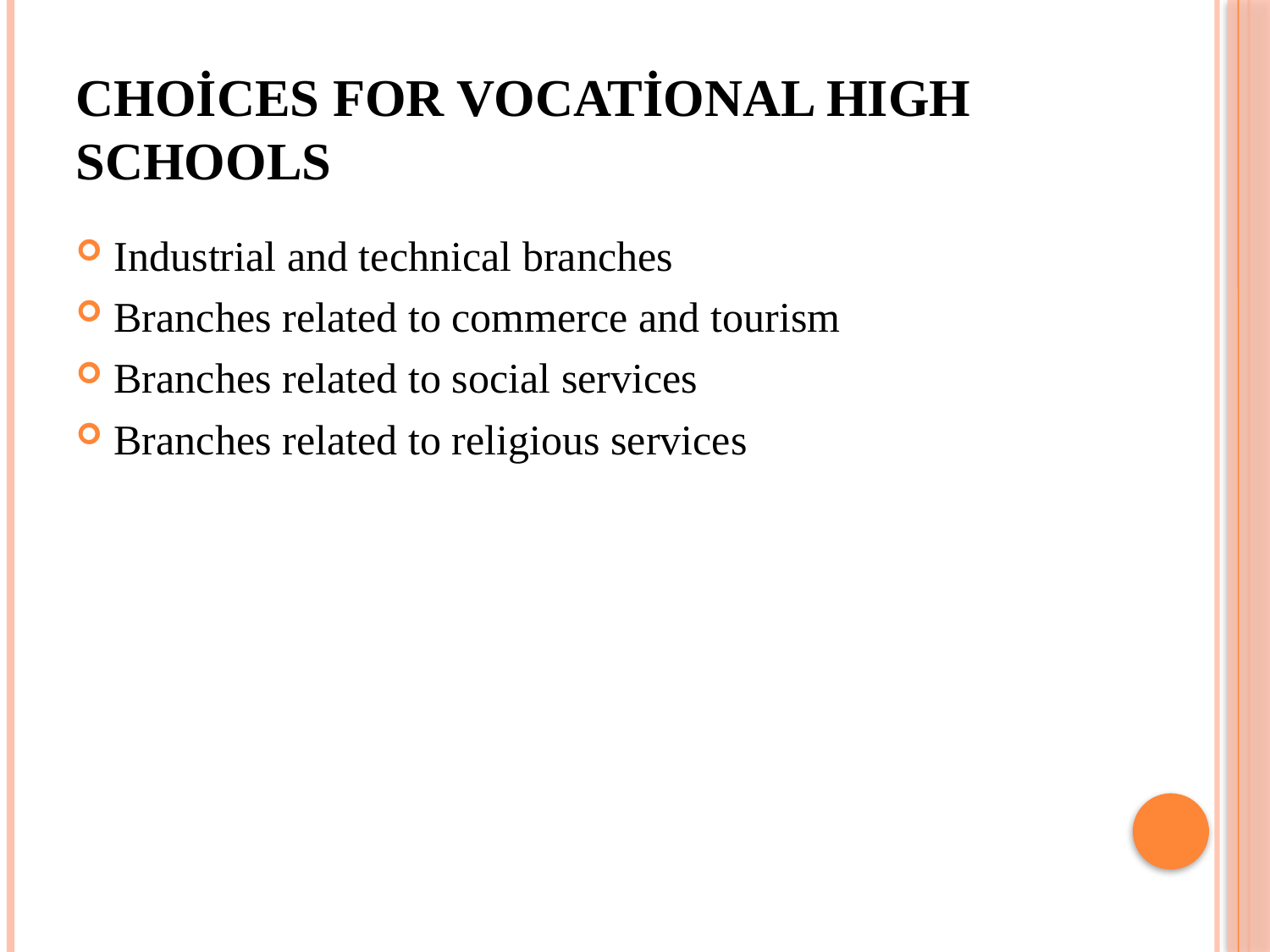

# Choices for vocational hıgh schools
Industrial and technical branches
Branches related to commerce and tourism
Branches related to social services
Branches related to religious services